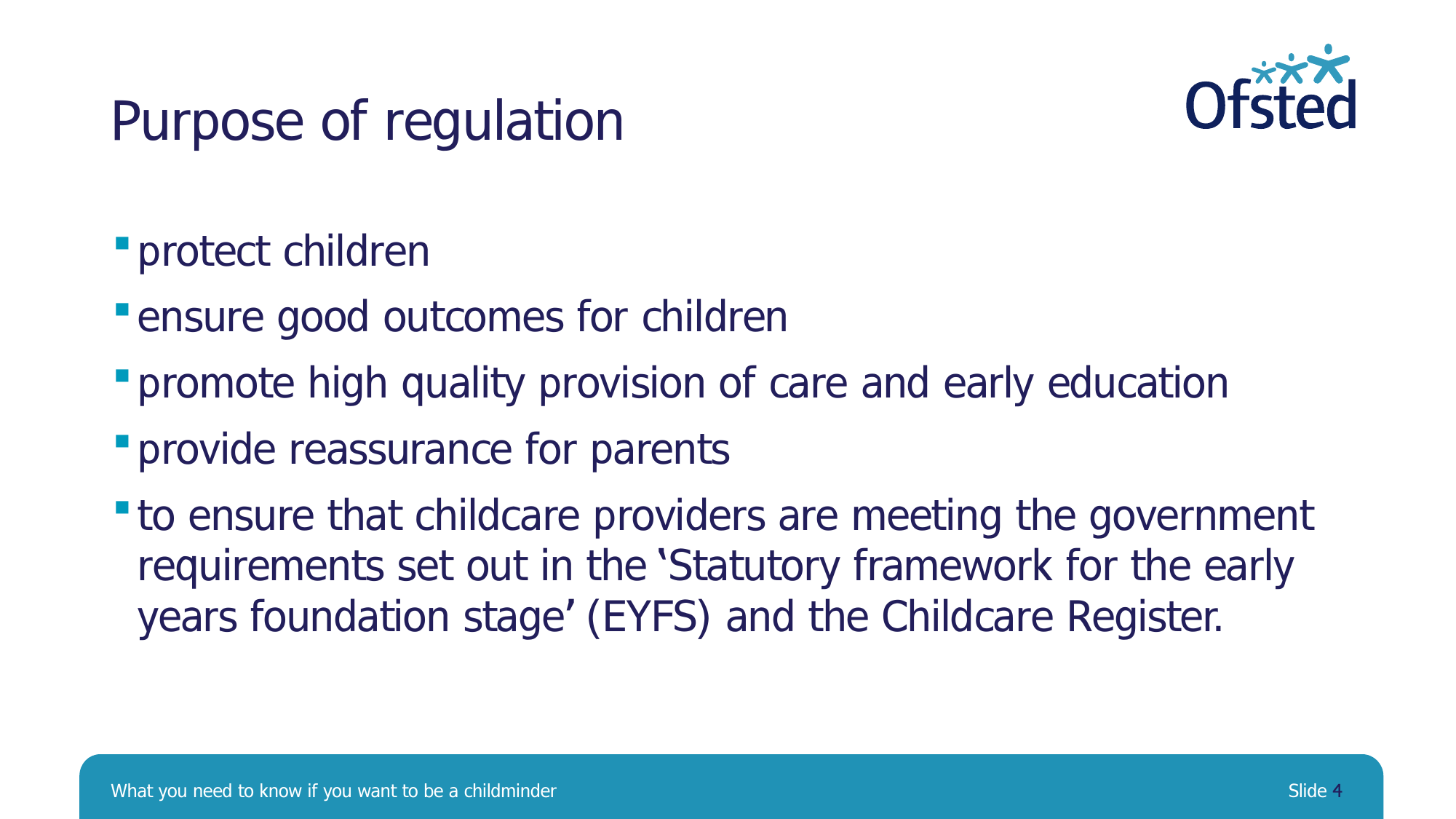

# Purpose of regulation
protect children
ensure good outcomes for children
promote high quality provision of care and early education
provide reassurance for parents
to ensure that childcare providers are meeting the government requirements set out in the ‘Statutory framework for the early years foundation stage’ (EYFS) and the Childcare Register.
What you need to know if you want to be a childminder
Slide 4